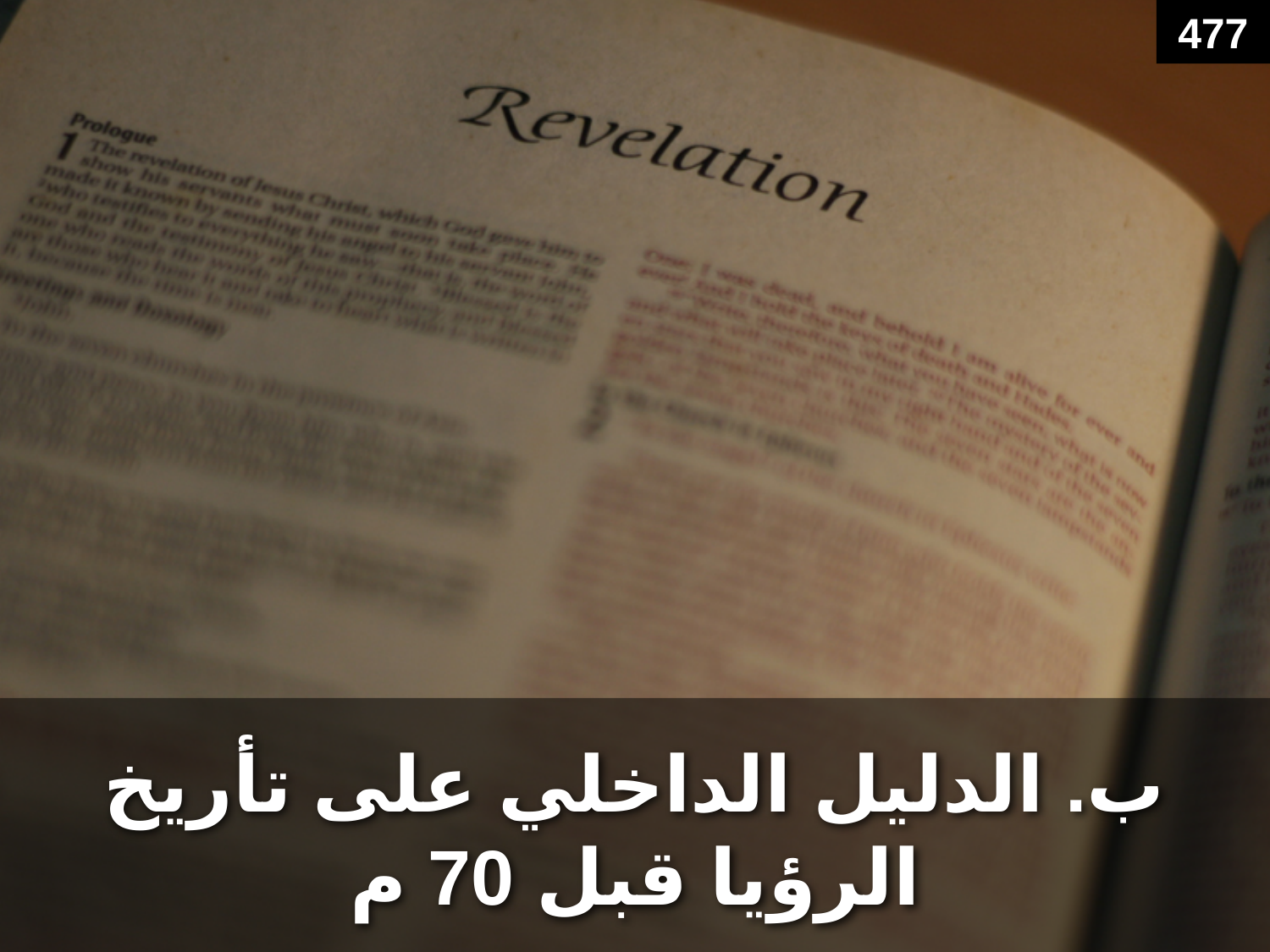

477

# ب. الدليل الداخلي على تأريخ الرؤيا قبل 70 م